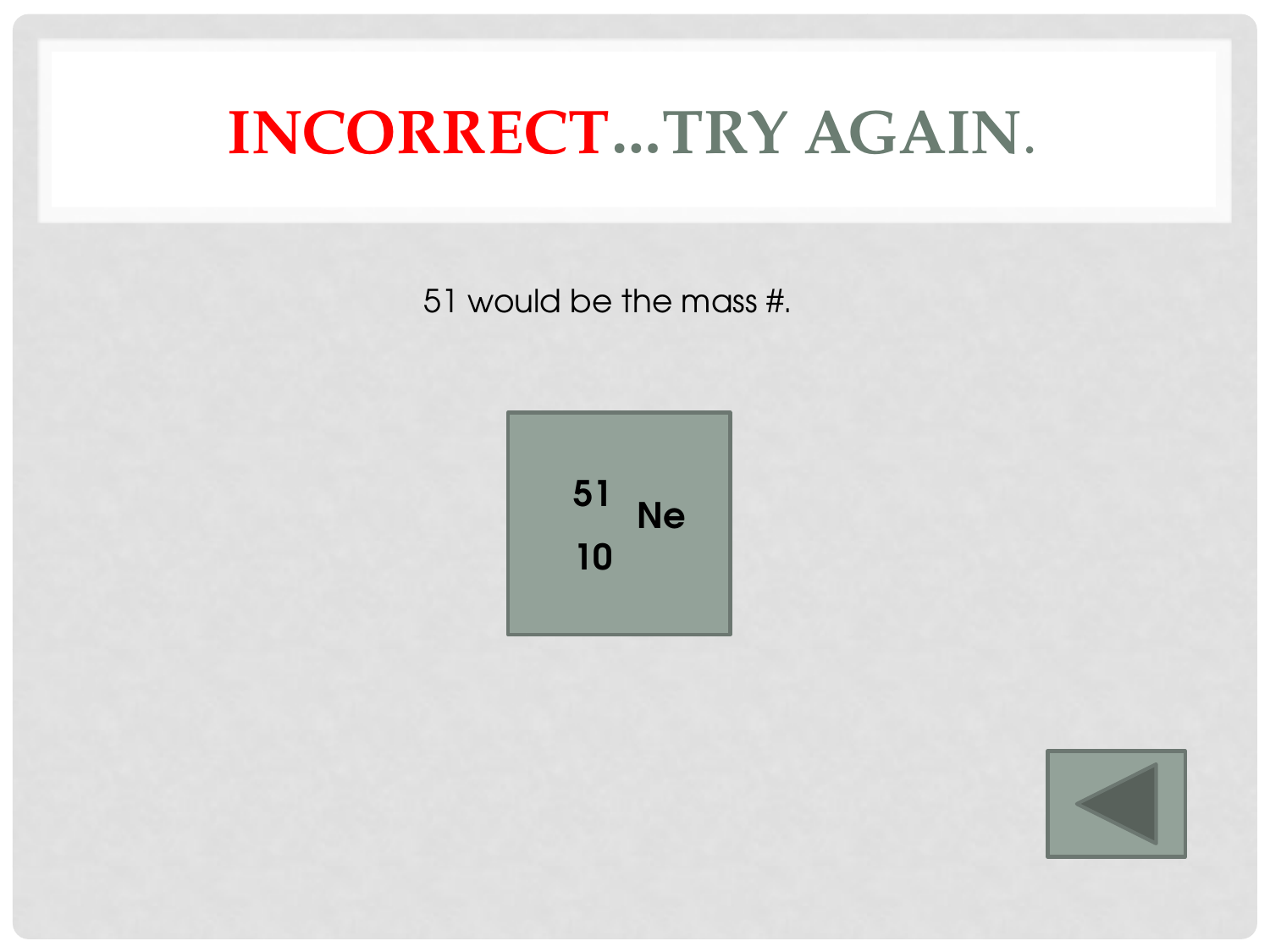

# Incorrect…try again.
51 would be the mass #.

51
Ne
10